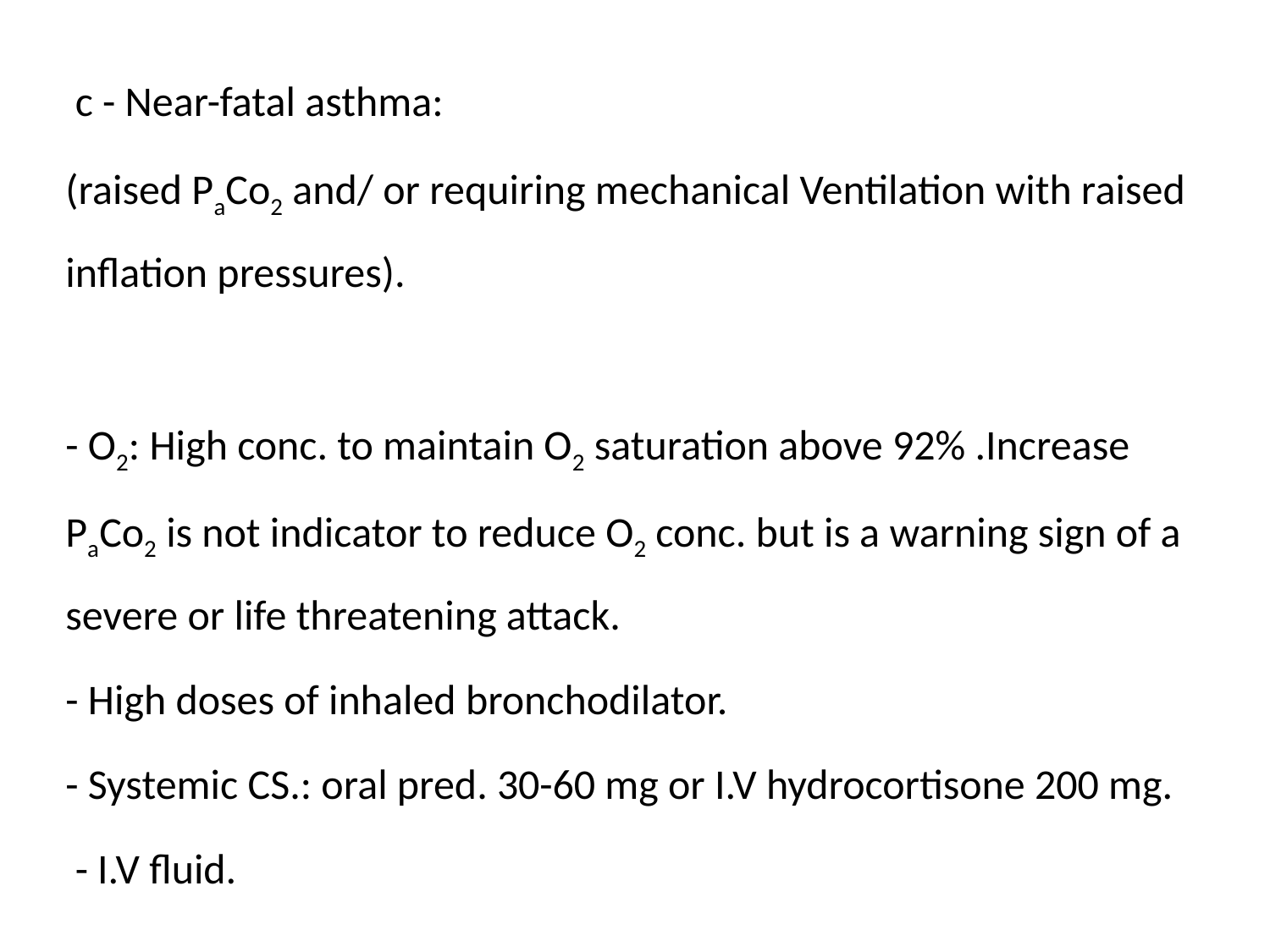

c - Near-fatal asthma:
(raised PaCo2 and/ or requiring mechanical Ventilation with raised inflation pressures).

- O2: High conc. to maintain O2 saturation above 92% .Increase PaCo2 is not indicator to reduce O2 conc. but is a warning sign of a severe or life threatening attack.
- High doses of inhaled bronchodilator.
- Systemic CS.: oral pred. 30-60 mg or I.V hydrocortisone 200 mg.
 - I.V fluid.
#